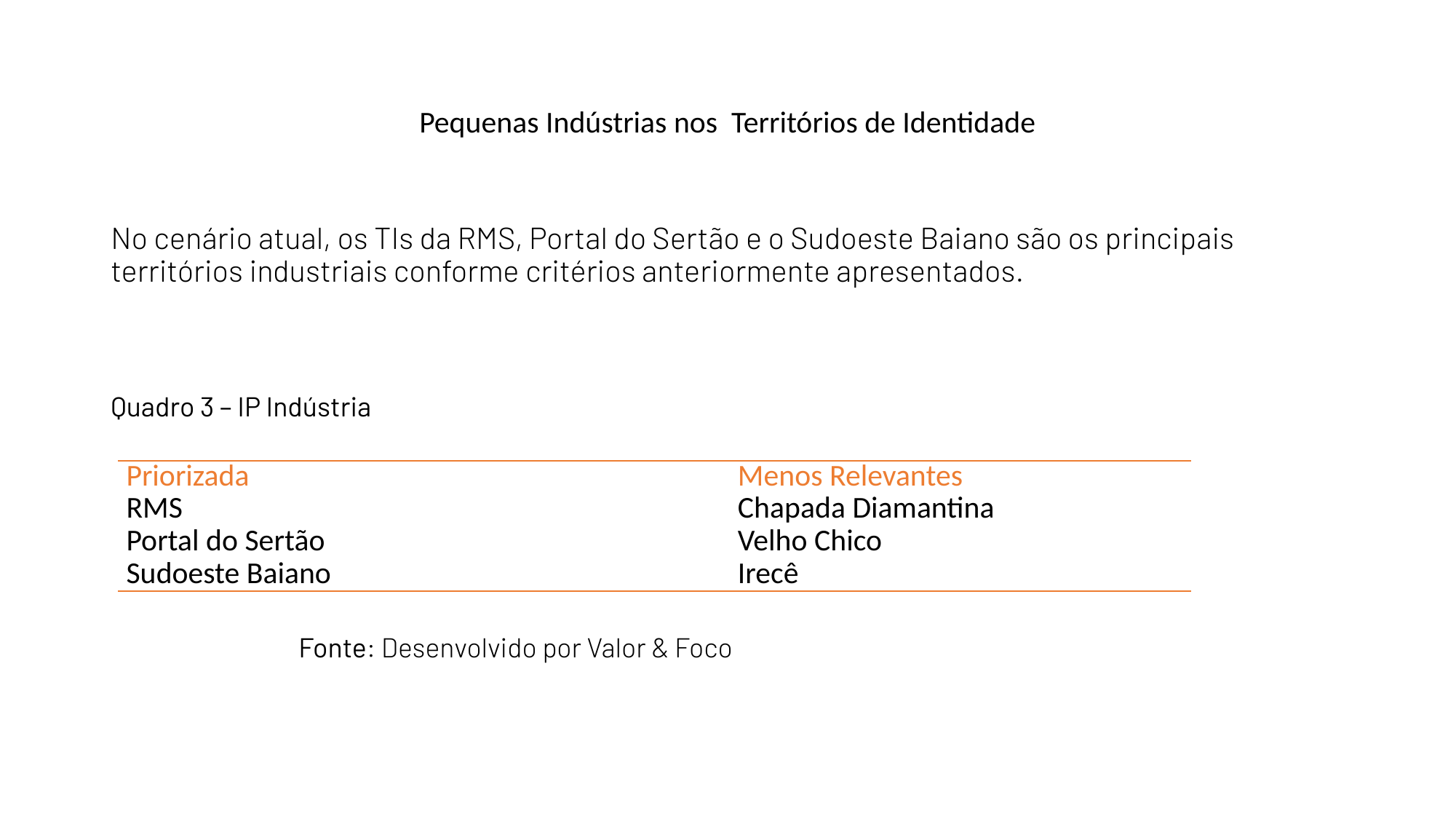

# Pequenas Indústrias nos  Territórios de Identidade
No cenário atual, os TIs da RMS, Portal do Sertão e o Sudoeste Baiano são os principais territórios industriais conforme critérios anteriormente apresentados.

Quadro 3 – IP Indústria

| Priorizada | Menos Relevantes |
| --- | --- |
| RMS | Chapada Diamantina |
| Portal do Sertão | Velho Chico |
| Sudoeste Baiano | Irecê |
Fonte: Desenvolvido por Valor & Foco